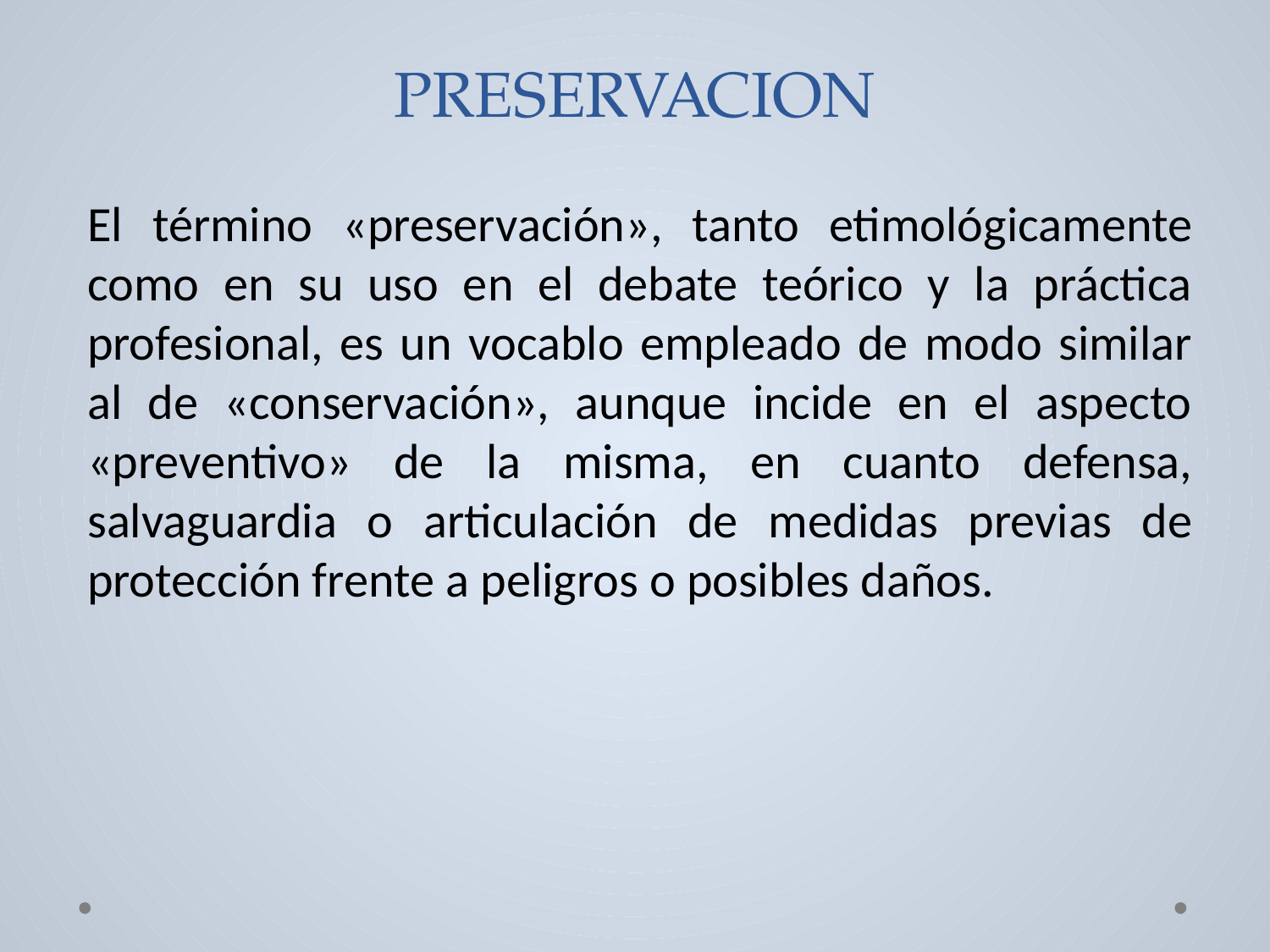

# PRESERVACION
El término «preservación», tanto etimológicamente como en su uso en el debate teórico y la práctica profesional, es un vocablo empleado de modo similar al de «conservación», aunque incide en el aspecto «preventivo» de la misma, en cuanto defensa, salvaguardia o articulación de medidas previas de protección frente a peligros o posibles daños.